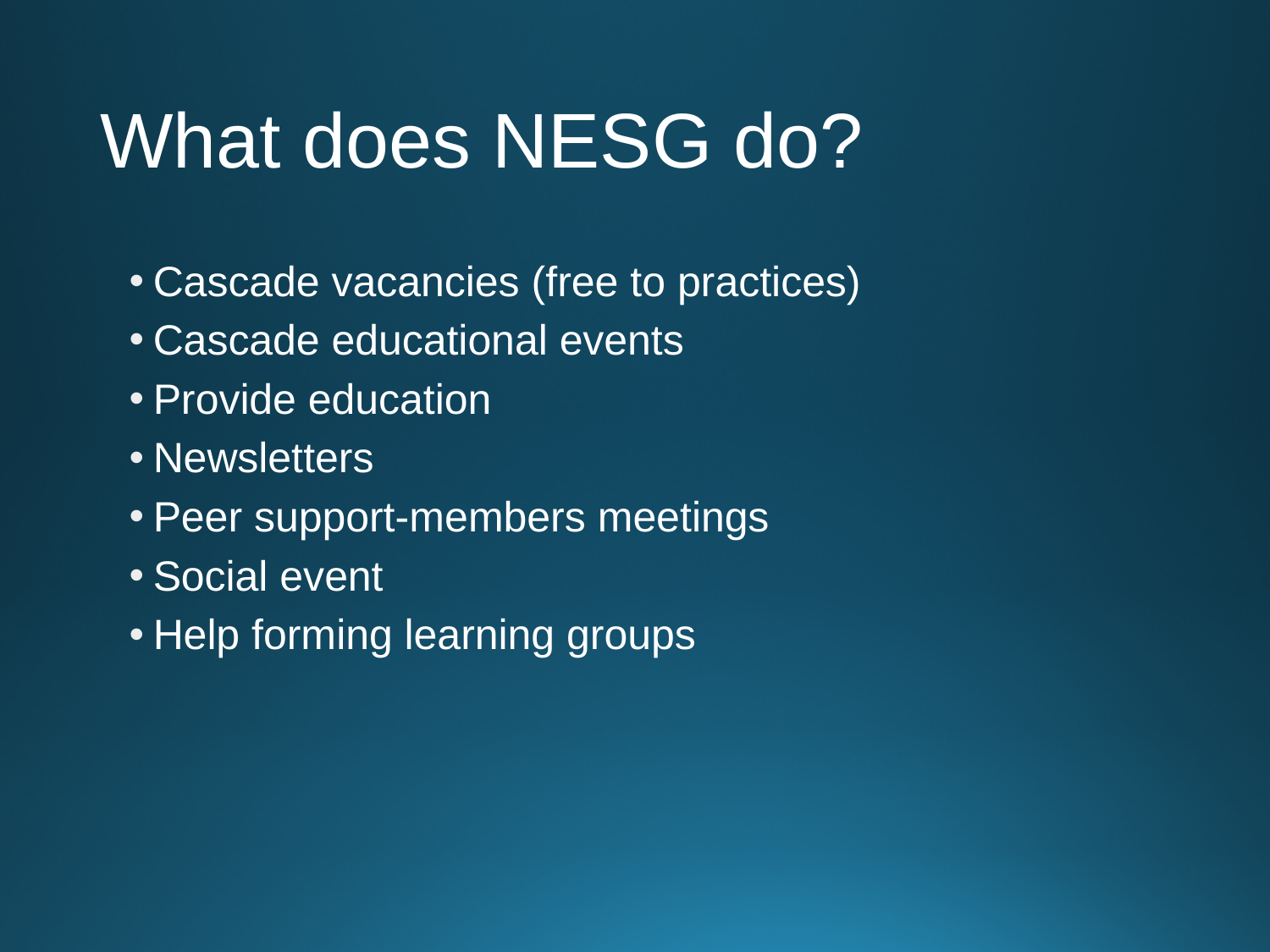

# What does NESG do?
Cascade vacancies (free to practices)
Cascade educational events
Provide education
Newsletters
Peer support-members meetings
Social event
Help forming learning groups